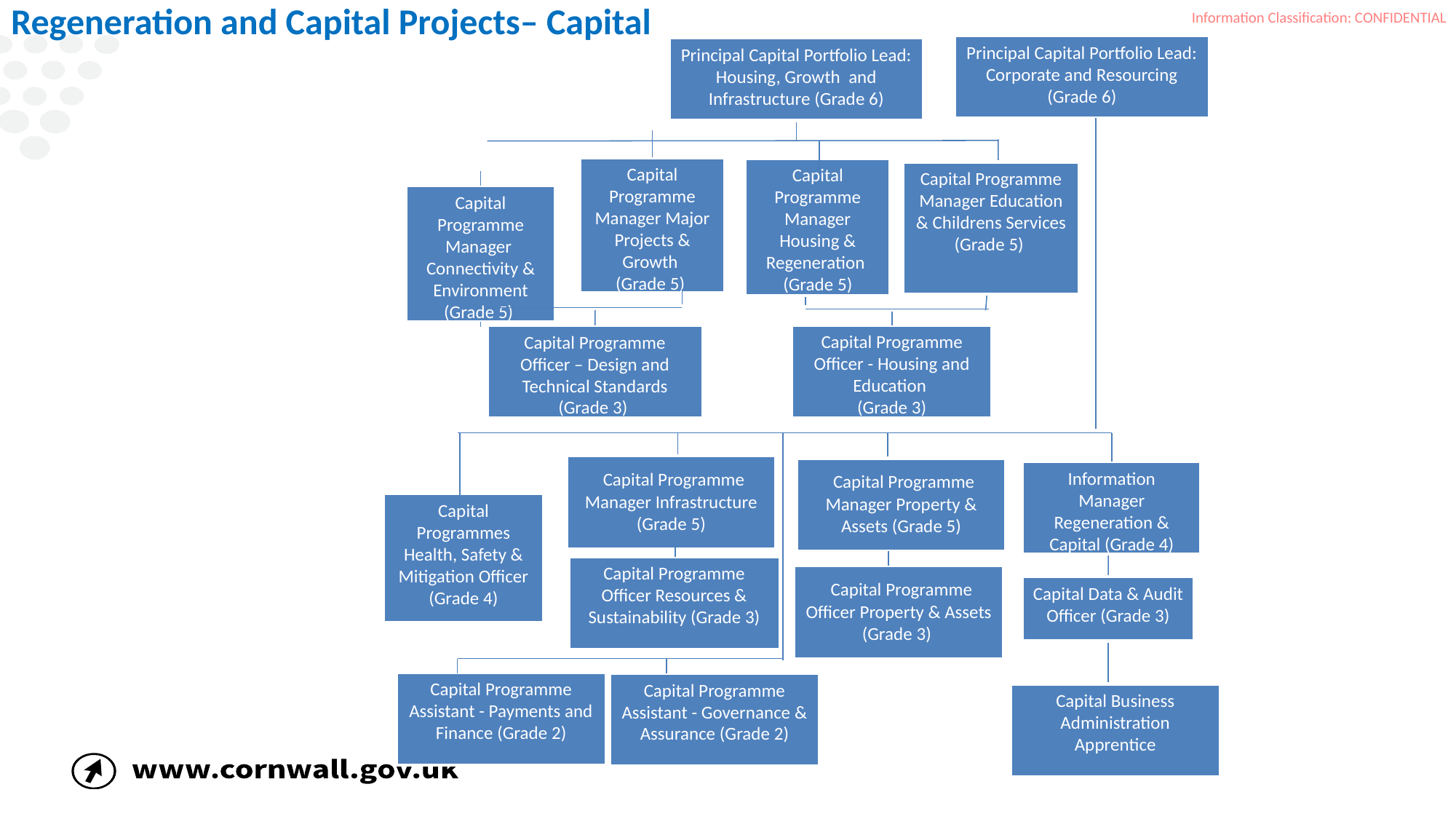

Regeneration and Capital Projects– Capital
Principal Capital Portfolio Lead: Corporate and Resourcing (Grade 6)
Principal Capital Portfolio Lead: Housing, Growth  and Infrastructure (Grade 6)
Capital Programme Manager Major Projects & Growth
(Grade 5)
Capital Programme Manager Housing & Regeneration  (Grade 5)
Capital Programme Manager Education & Childrens Services (Grade 5)
Capital Programme Manager  Connectivity & Environment (Grade 5)
Capital Programme Officer - Housing and Education
(Grade 3)
Capital Programme Officer – Design and Technical Standards (Grade 3)
 Capital Programme Manager Infrastructure (Grade 5)
 Capital Programme Manager Property & Assets (Grade 5)
Information Manager Regeneration & Capital (Grade 4)
Capital Programmes Health, Safety & Mitigation Officer (Grade 4)
Capital Programme Officer Resources & Sustainability (Grade 3)
 Capital Programme Officer Property & Assets (Grade 3)
Capital Data & Audit Officer (Grade 3)
Capital Programme Assistant - Payments and Finance (Grade 2)
Capital Programme Assistant - Governance & Assurance (Grade 2)
Capital Business Administration Apprentice